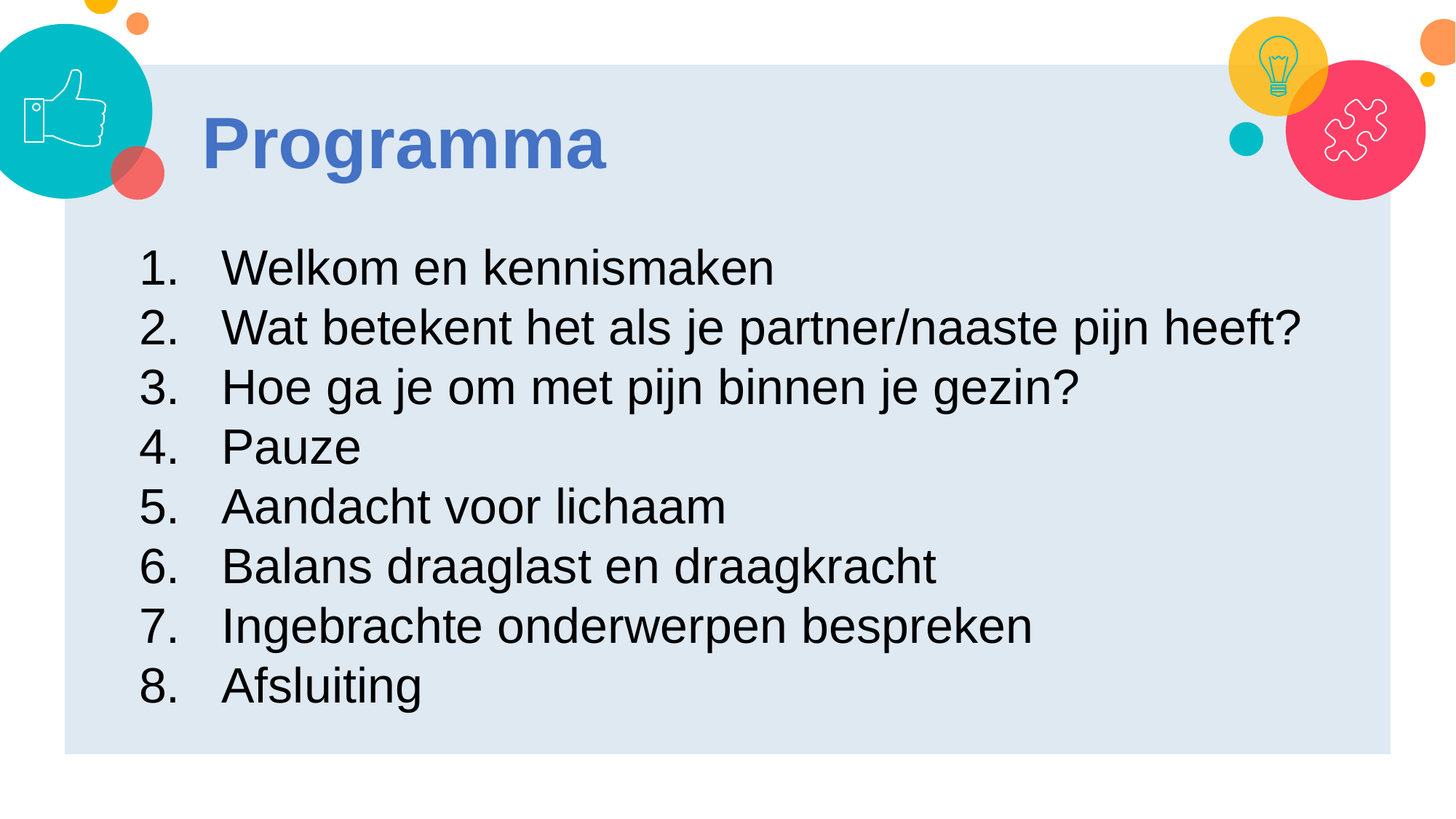

Programma
Welkom en kennismaken
Wat betekent het als je partner/naaste pijn heeft?
Hoe ga je om met pijn binnen je gezin?
Pauze
Aandacht voor lichaam
Balans draaglast en draagkracht
Ingebrachte onderwerpen bespreken
Afsluiting
2